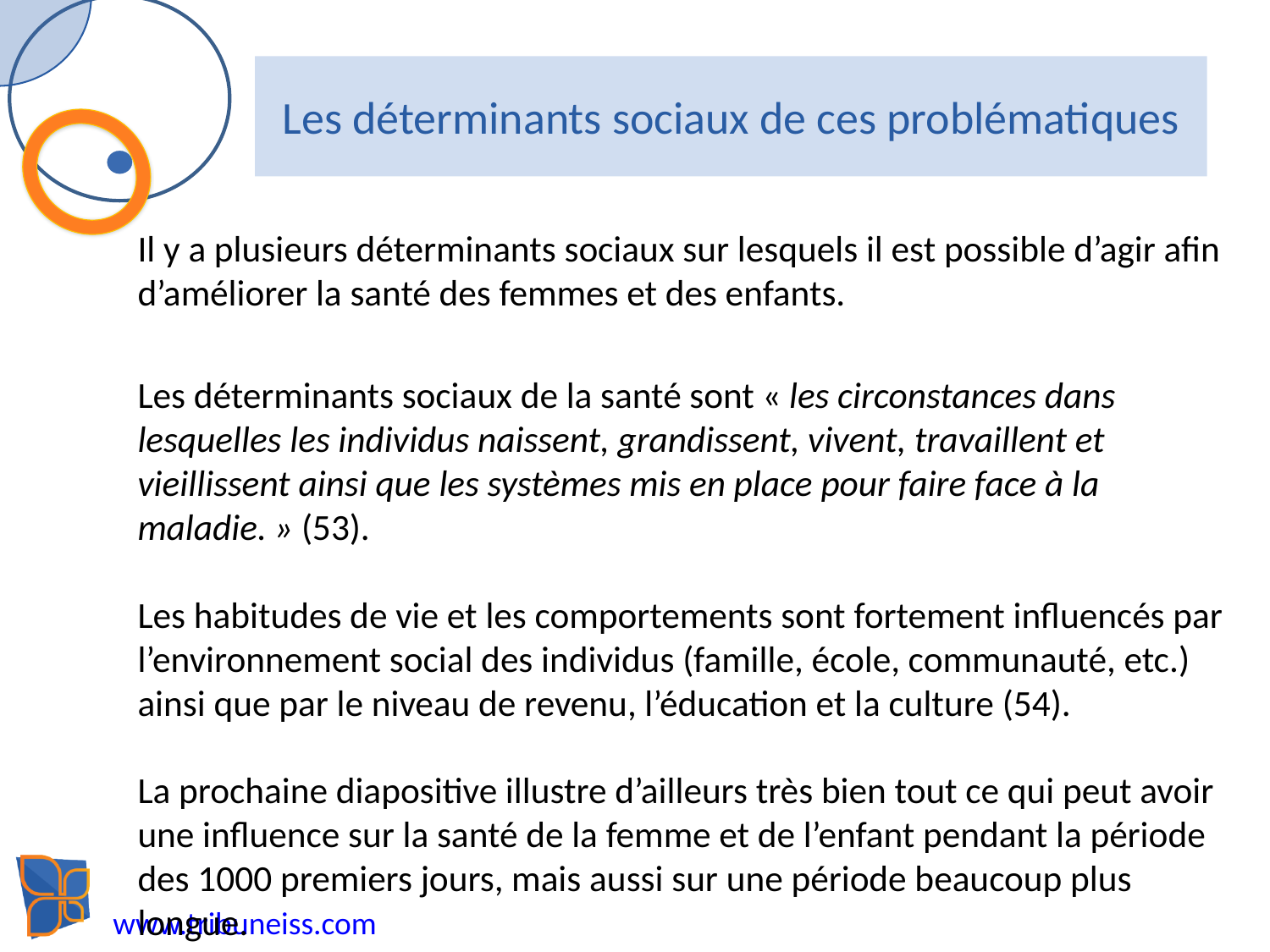

# Les déterminants sociaux de ces problématiques
Il y a plusieurs déterminants sociaux sur lesquels il est possible d’agir afin d’améliorer la santé des femmes et des enfants.

Les déterminants sociaux de la santé sont « les circonstances dans lesquelles les individus naissent, grandissent, vivent, travaillent et vieillissent ainsi que les systèmes mis en place pour faire face à la maladie. » (53).

Les habitudes de vie et les comportements sont fortement influencés par l’environnement social des individus (famille, école, communauté, etc.) ainsi que par le niveau de revenu, l’éducation et la culture (54).

La prochaine diapositive illustre d’ailleurs très bien tout ce qui peut avoir une influence sur la santé de la femme et de l’enfant pendant la période des 1000 premiers jours, mais aussi sur une période beaucoup plus longue.